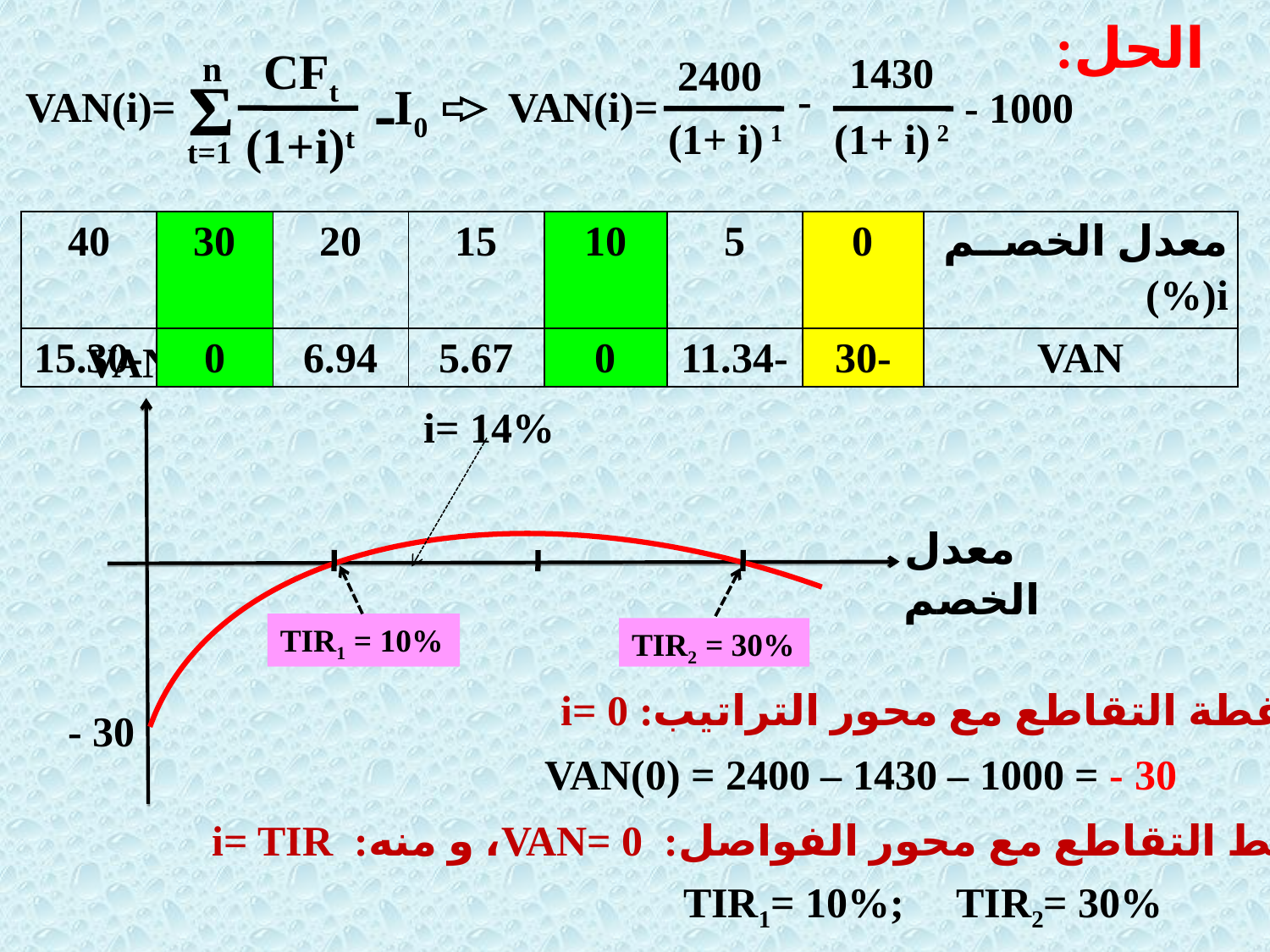

الحل:
CFt
n
Σ
VAN(i)=
t=1
ـI0
(1+i)t
1430
2400
-
- 1000
(1+ i) 1
(1+ i) 2
VAN(i)=

| 40 | 30 | 20 | 15 | 10 | 5 | 0 | معدل الخصم i(%) |
| --- | --- | --- | --- | --- | --- | --- | --- |
| -15.30 | 0 | 6.94 | 5.67 | 0 | -11.34 | -30 | VAN |
VAN

i= 14%
معدل الخصم
TIR1 = 10%
TIR2 = 30%

- 30
 نقطة التقاطع مع محور التراتيب: i= 0
VAN(0) = 2400 – 1430 – 1000 = - 30
نقط التقاطع مع محور الفواصل:  VAN= 0، و منه:  i= TIR
TIR1= 10%;     TIR2= 30%